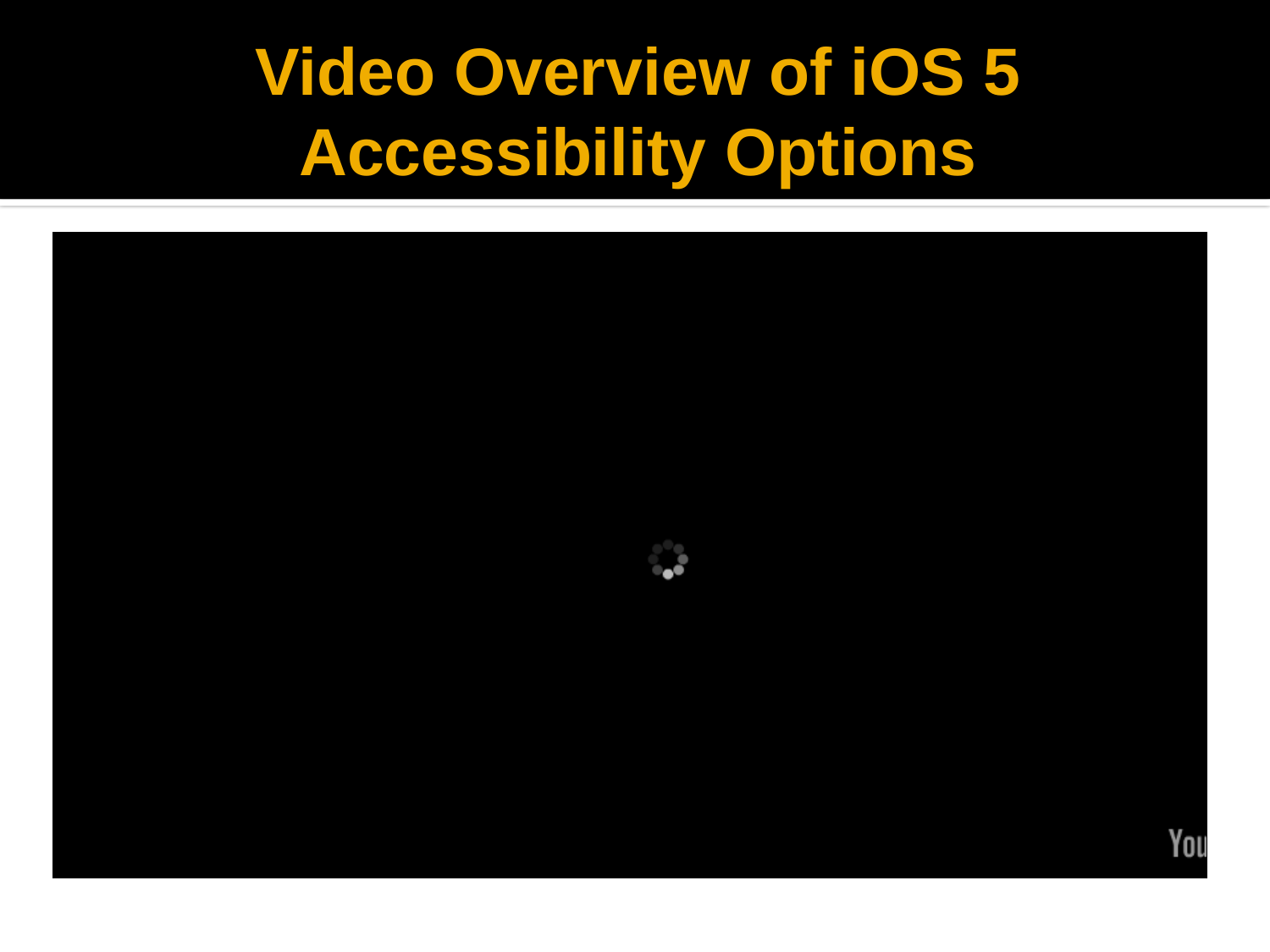

# Video Overview of iOS 5 Accessibility Options